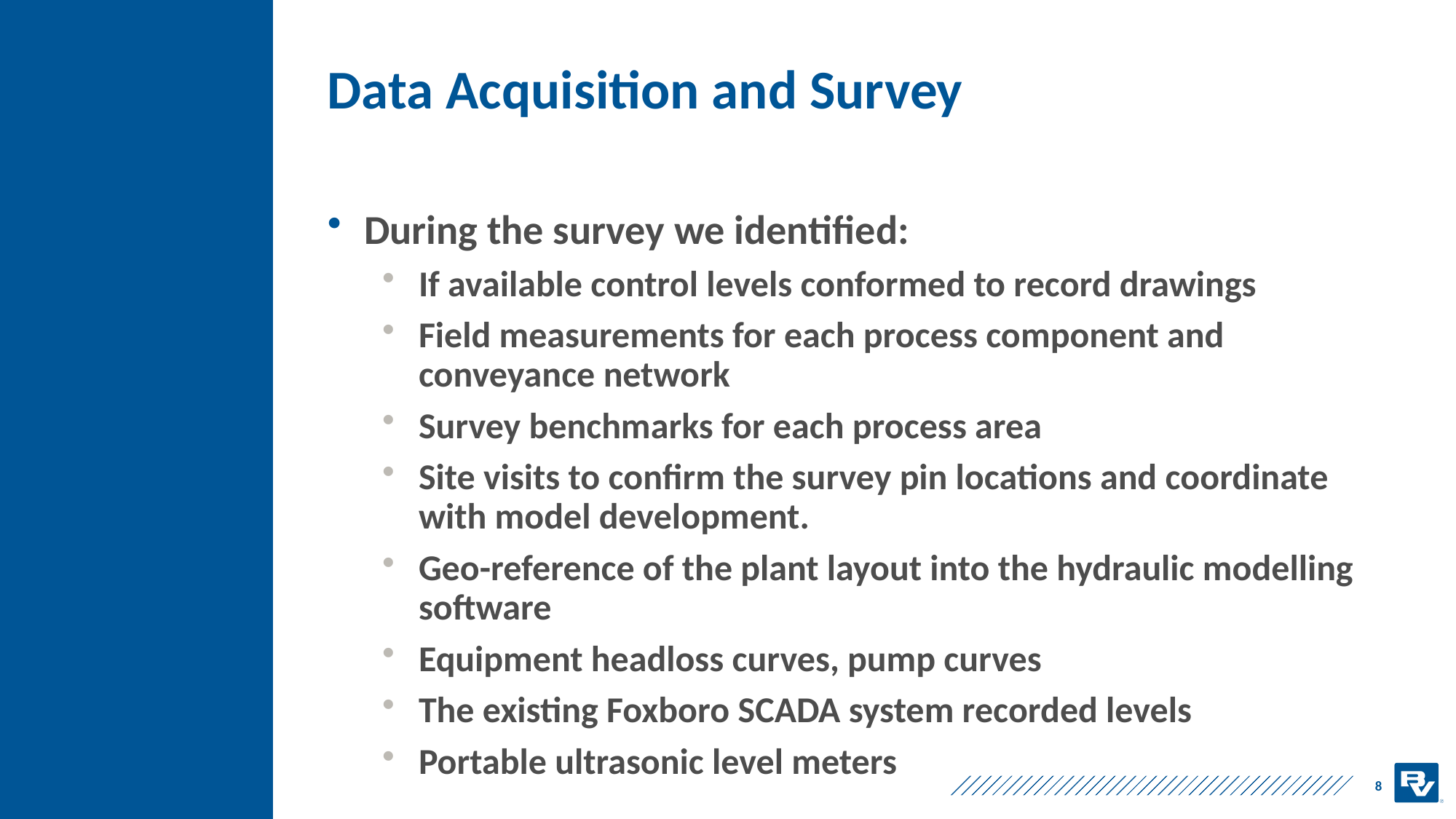

# Data Acquisition and Survey
During the survey we identified:
If available control levels conformed to record drawings
Field measurements for each process component and conveyance network
Survey benchmarks for each process area
Site visits to confirm the survey pin locations and coordinate with model development.
Geo-reference of the plant layout into the hydraulic modelling software
Equipment headloss curves, pump curves
The existing Foxboro SCADA system recorded levels
Portable ultrasonic level meters

8